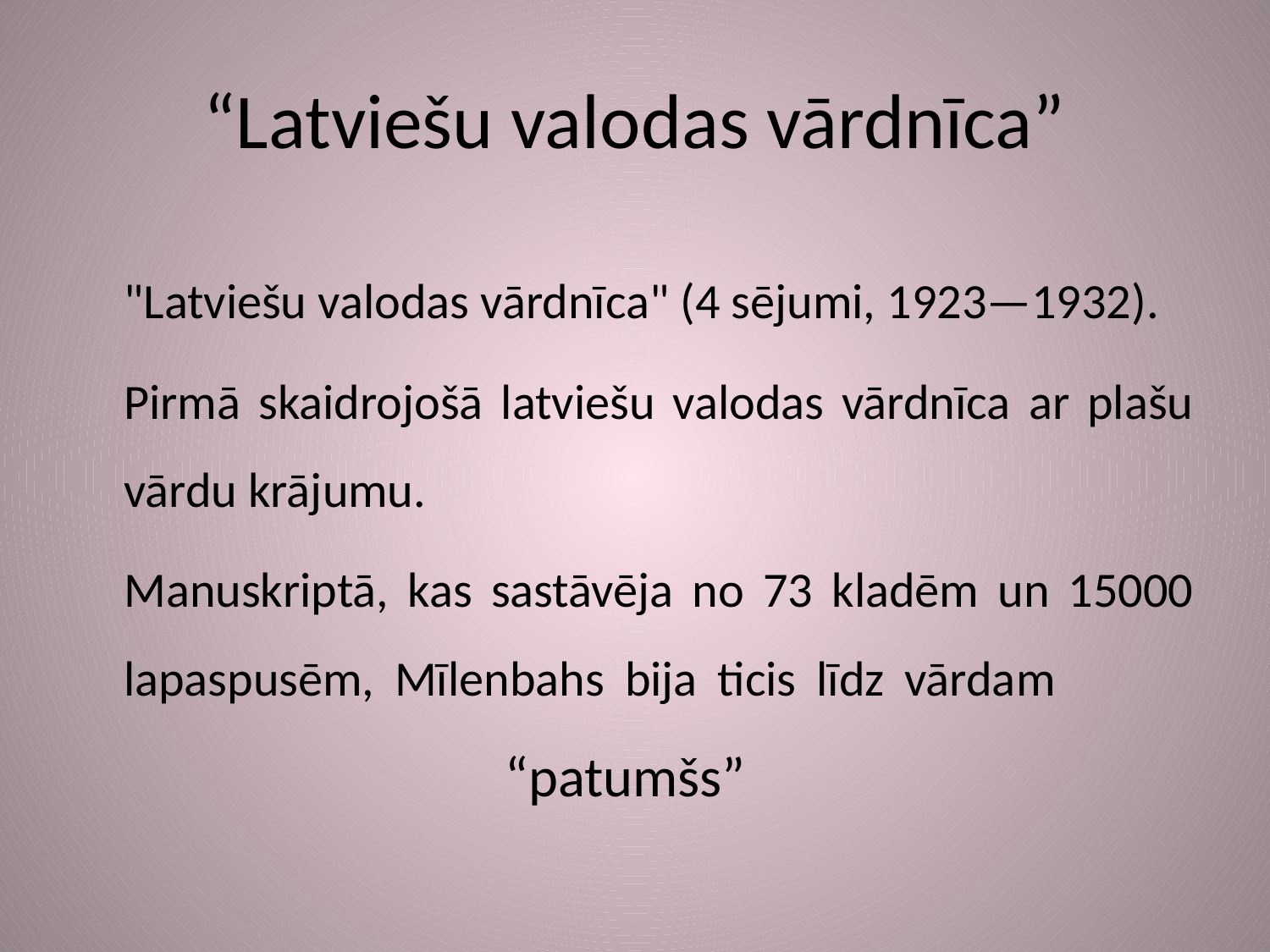

# “Latviešu valodas vārdnīca”
	"Latviešu valodas vārdnīca" (4 sējumi, 1923—1932).
	Pirmā skaidrojošā latviešu valodas vārdnīca ar plašu vārdu krājumu.
	Manuskriptā, kas sastāvēja no 73 kladēm un 15000 lapaspusēm, Mīlenbahs bija ticis līdz vārdam 				“patumšs”